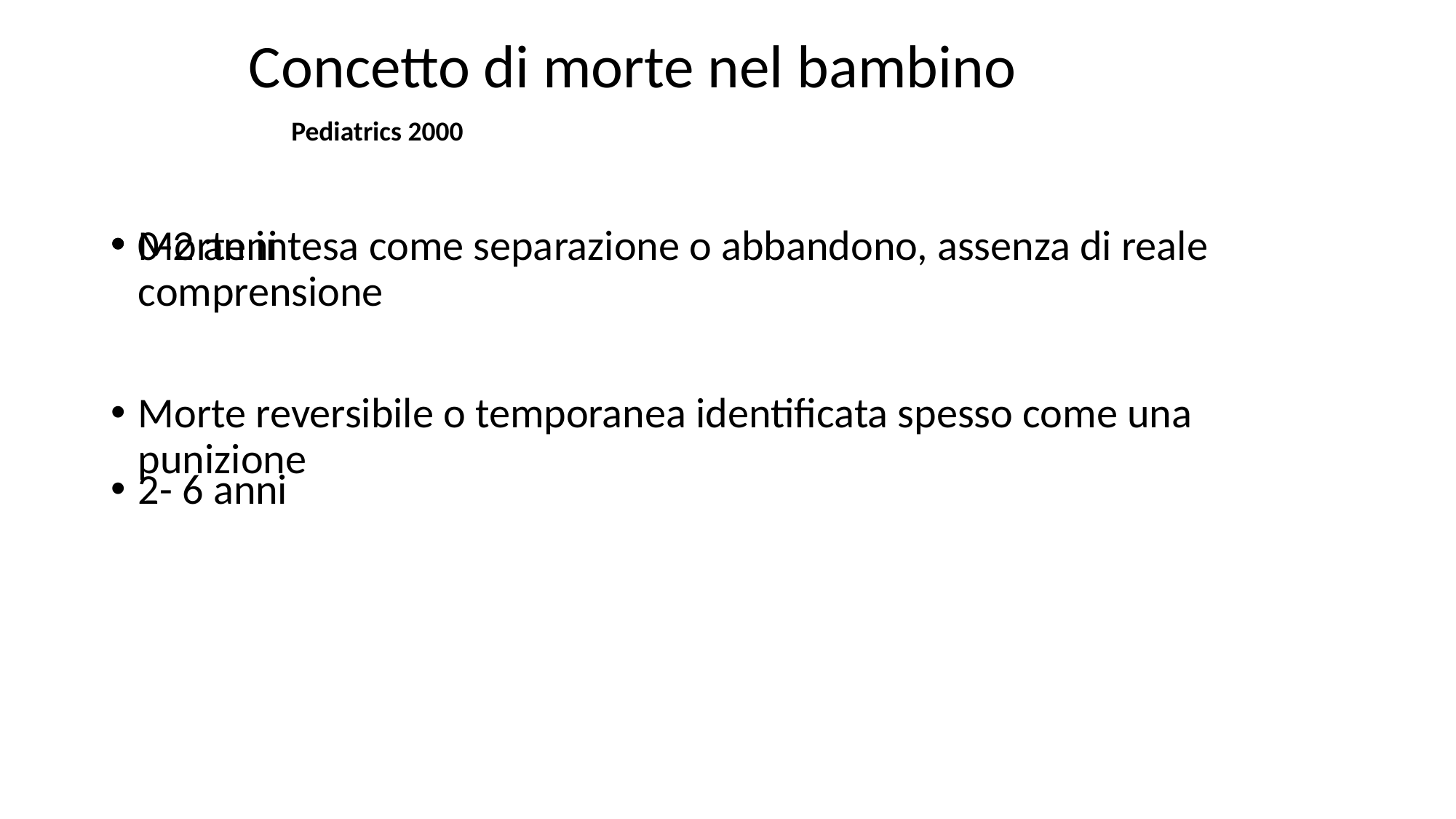

# Concetto di morte nel bambino
Pediatrics 2000
0-2 anni

2- 6 anni
Morte intesa come separazione o abbandono, assenza di reale comprensione

Morte reversibile o temporanea identificata spesso come una punizione